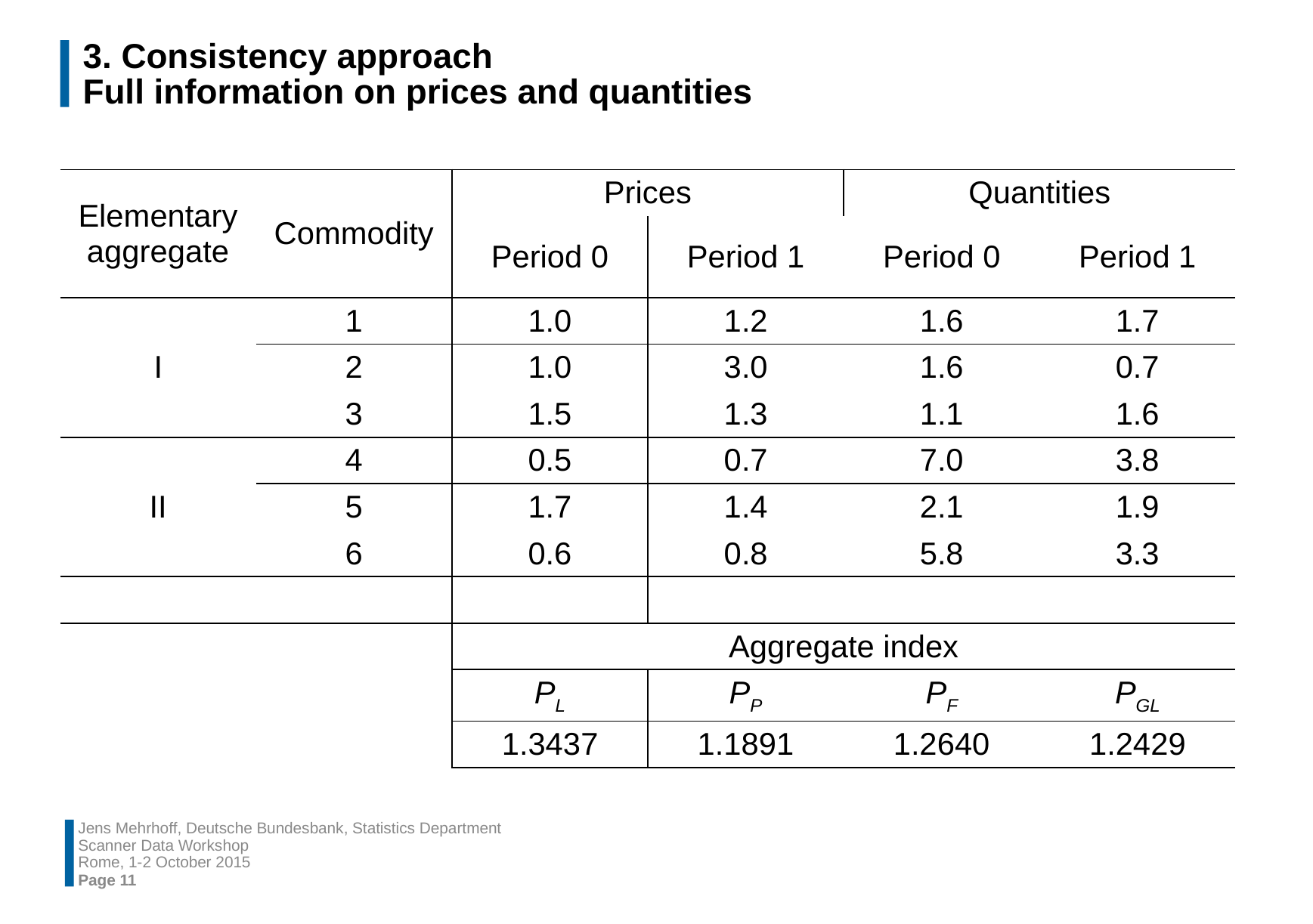

# 3. Consistency approach Full information on prices and quantities
| Elementary aggregate | Commodity | Prices |  | Quantities |  |
| --- | --- | --- | --- | --- | --- |
|  |  | Period 0 | Period 1 | Period 0 | Period 1 |
| I | 1 | 1.0 | 1.2 | 1.6 | 1.7 |
|  | 2 | 1.0 | 3.0 | 1.6 | 0.7 |
|  | 3 | 1.5 | 1.3 | 1.1 | 1.6 |
| II | 4 | 0.5 | 0.7 | 7.0 | 3.8 |
|  | 5 | 1.7 | 1.4 | 2.1 | 1.9 |
|  | 6 | 0.6 | 0.8 | 5.8 | 3.3 |
|  |  |  |  |  |  |
|  |  | Aggregate index |  |  |  |
|  |  | PL | PP | PF | PGL |
|  |  | 1.3437 | 1.1891 | 1.2640 | 1.2429 |